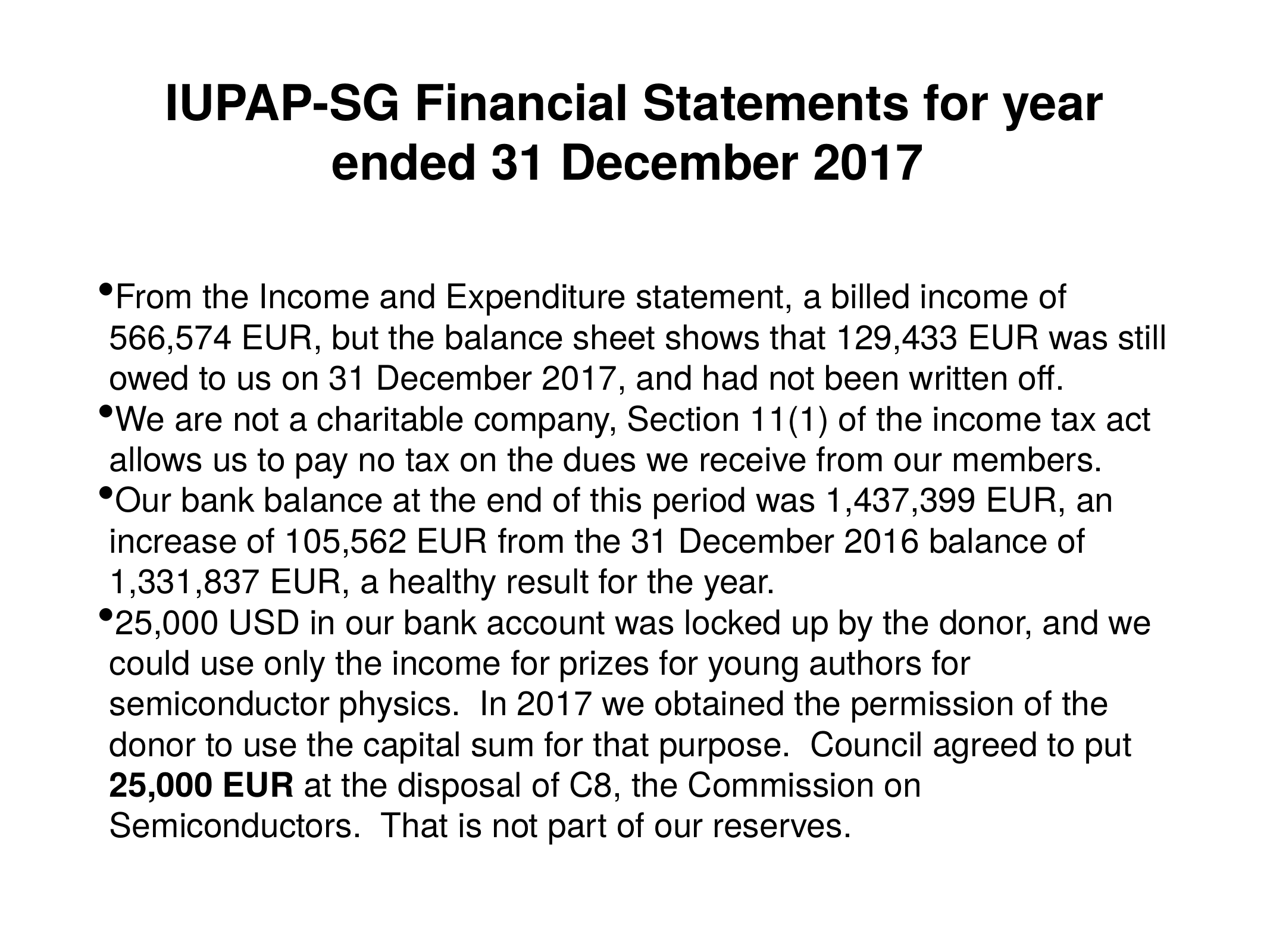

# IUPAP-SG Financial Statements for year ended 31 December 2017
From the Income and Expenditure statement, a billed income of 566,574 EUR, but the balance sheet shows that 129,433 EUR was still owed to us on 31 December 2017, and had not been written off.
We are not a charitable company, Section 11(1) of the income tax act allows us to pay no tax on the dues we receive from our members.
Our bank balance at the end of this period was 1,437,399 EUR, an increase of 105,562 EUR from the 31 December 2016 balance of 1,331,837 EUR, a healthy result for the year.
25,000 USD in our bank account was locked up by the donor, and we could use only the income for prizes for young authors for semiconductor physics.  In 2017 we obtained the permission of the donor to use the capital sum for that purpose.  Council agreed to put 25,000 EUR at the disposal of C8, the Commission on Semiconductors.  That is not part of our reserves.